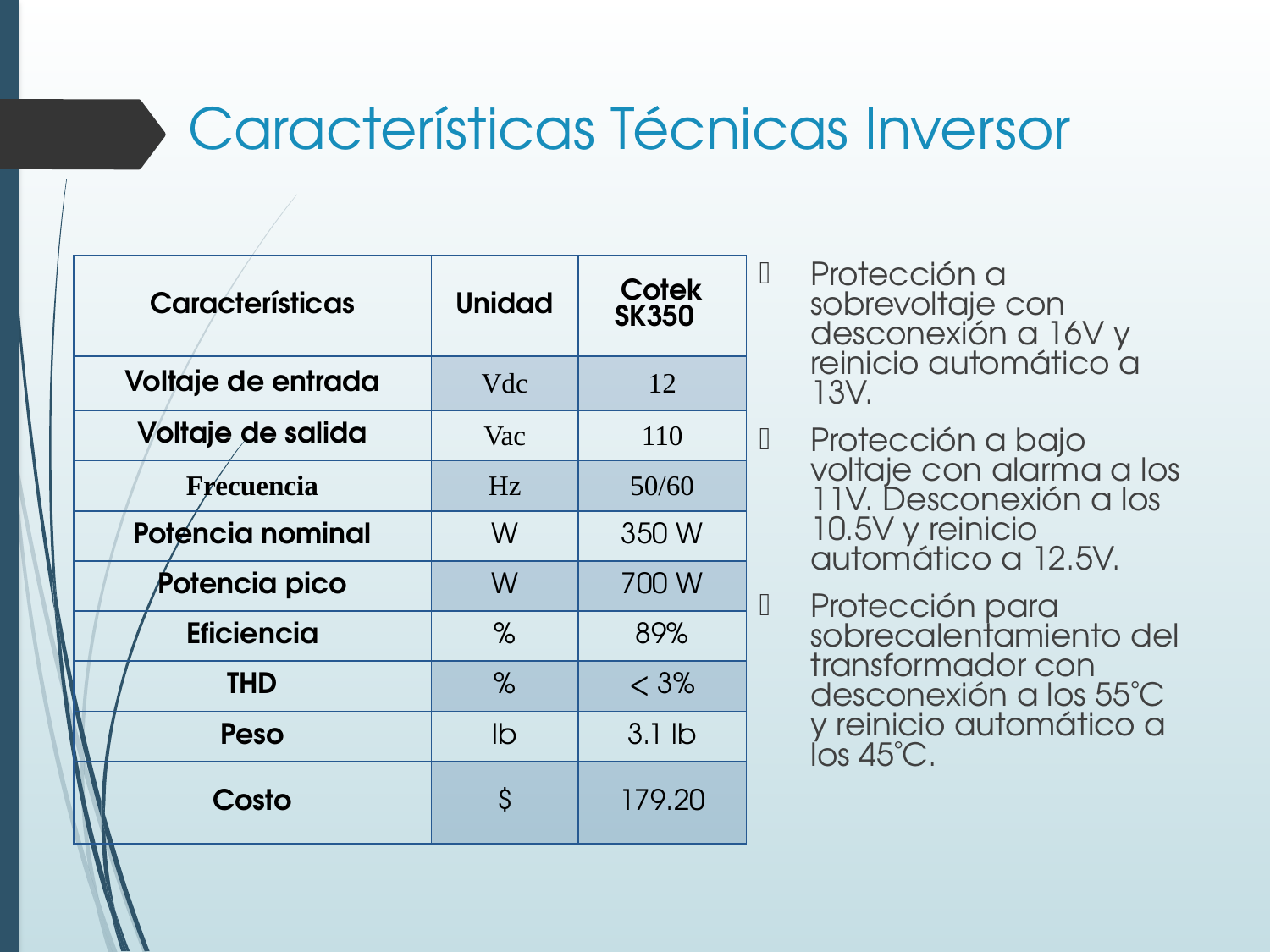

# Características Técnicas Inversor
Protección a sobrevoltaje con desconexión a 16V y reinicio automático a 13V.
Protección a bajo voltaje con alarma a los 11V. Desconexión a los 10.5V y reinicio automático a 12.5V.
Protección para sobrecalentamiento del transformador con desconexión a los 55°C y reinicio automático a los 45°C.

| Características | Unidad | Cotek SK350 |
| --- | --- | --- |
| Voltaje de entrada | Vdc | 12 |
| Voltaje de salida | Vac | 110 |
| Frecuencia | Hz | 50/60 |
| Potencia nominal | W | 350 W |
| Potencia pico | W | 700 W |
| Eficiencia | % | 89% |
| THD | % | < 3% |
| Peso | lb | 3.1 lb |
| Costo | $ | 179.20 |